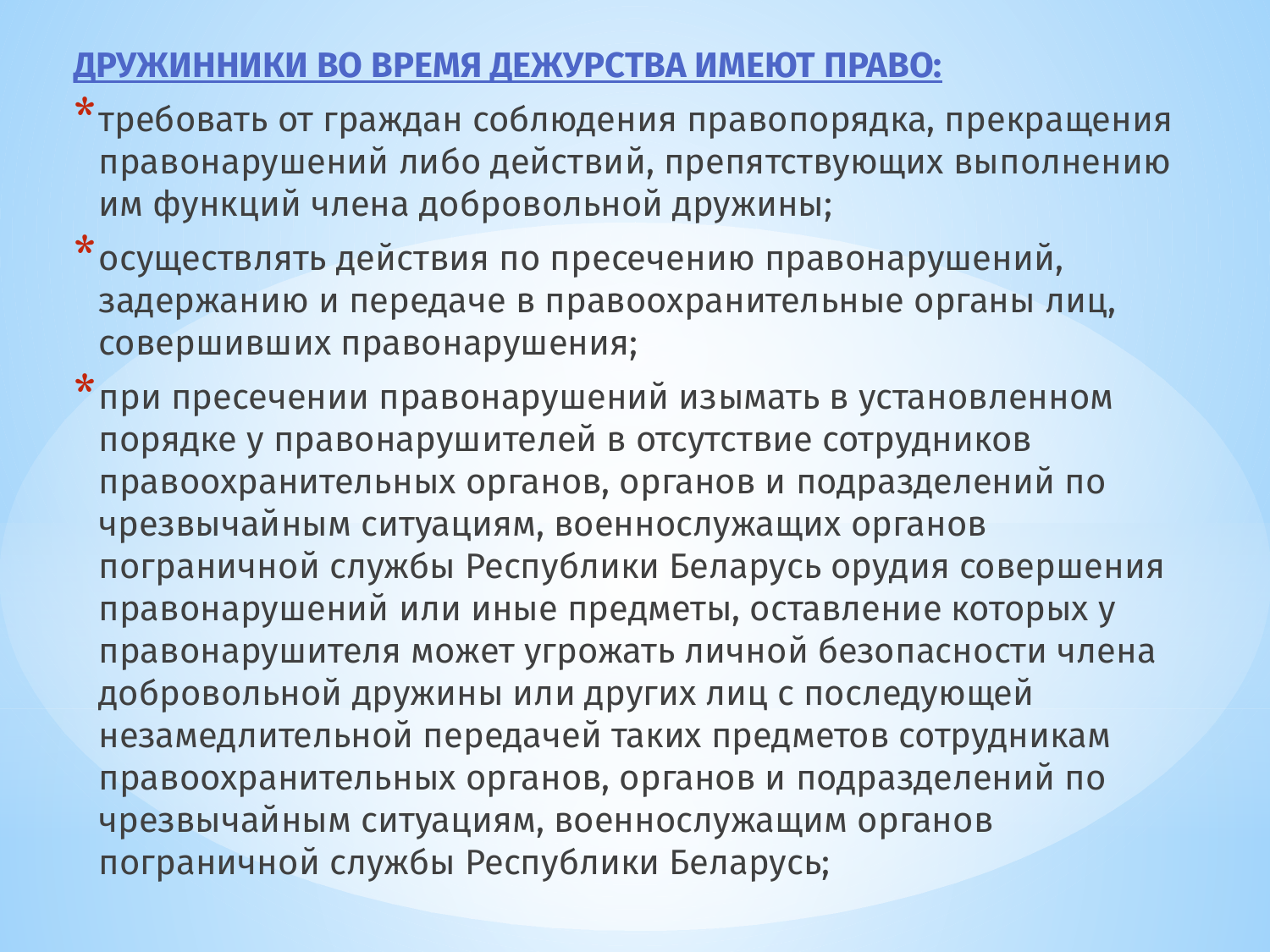

ДРУЖИННИКИ ВО ВРЕМЯ ДЕЖУРСТВА ИМЕЮТ ПРАВО:
требовать от граждан соблюдения правопорядка, прекращения правонарушений либо действий, препятствующих выполнению им функций члена добровольной дружины;
осуществлять действия по пресечению правонарушений, задержанию и передаче в правоохранительные органы лиц, совершивших правонарушения;
при пресечении правонарушений изымать в установленном порядке у правонарушителей в отсутствие сотрудников правоохранительных органов, органов и подразделений по чрезвычайным ситуациям, военнослужащих органов пограничной службы Республики Беларусь орудия совершения правонарушений или иные предметы, оставление которых у правонарушителя может угрожать личной безопасности члена добровольной дружины или других лиц с последующей незамедлительной передачей таких предметов сотрудникам правоохранительных органов, органов и подразделений по чрезвычайным ситуациям, военнослужащим органов пограничной службы Республики Беларусь;